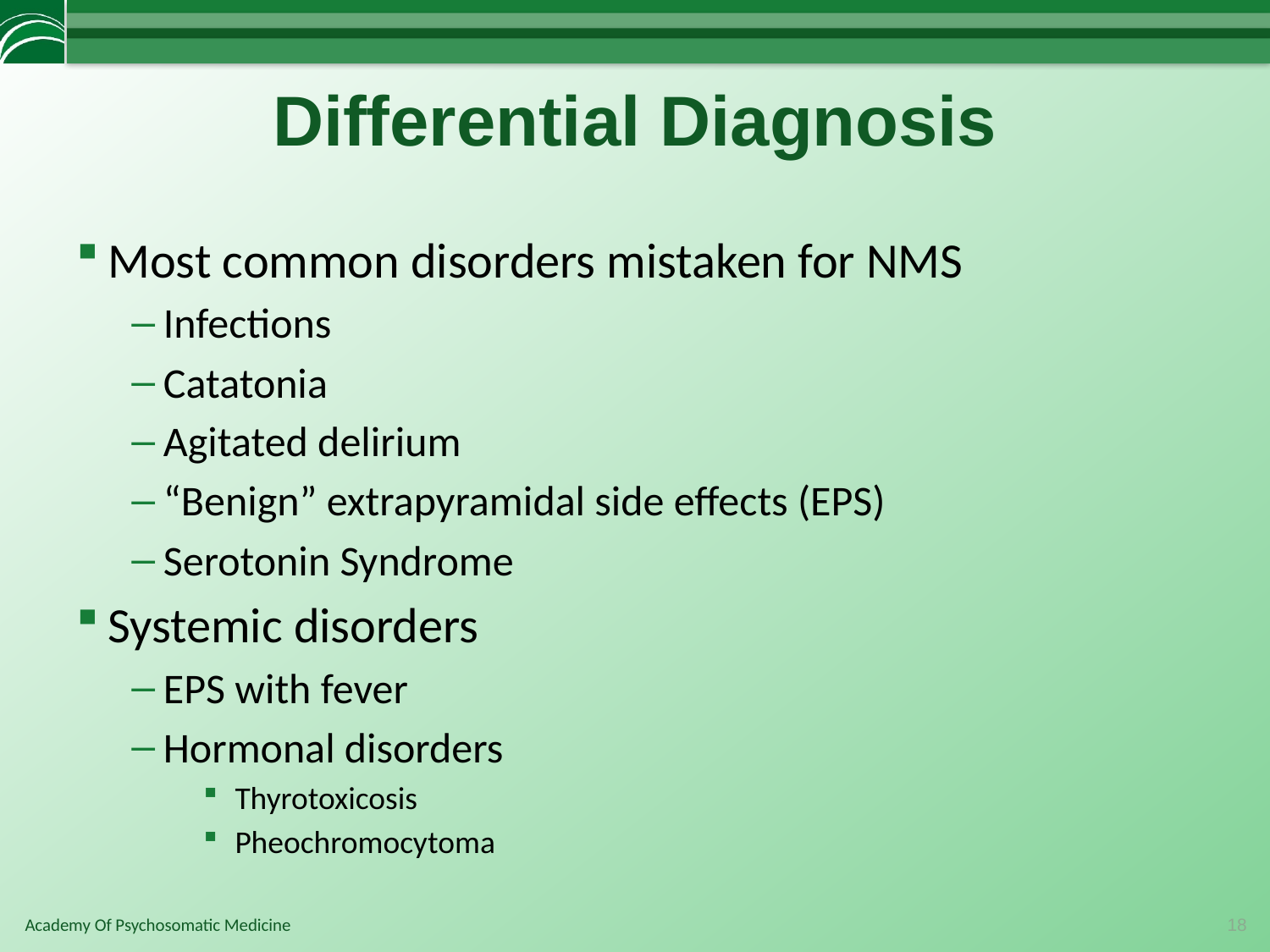

# Differential Diagnosis
Most common disorders mistaken for NMS
Infections
Catatonia
Agitated delirium
“Benign” extrapyramidal side effects (EPS)
Serotonin Syndrome
Systemic disorders
EPS with fever
Hormonal disorders
Thyrotoxicosis
Pheochromocytoma
18